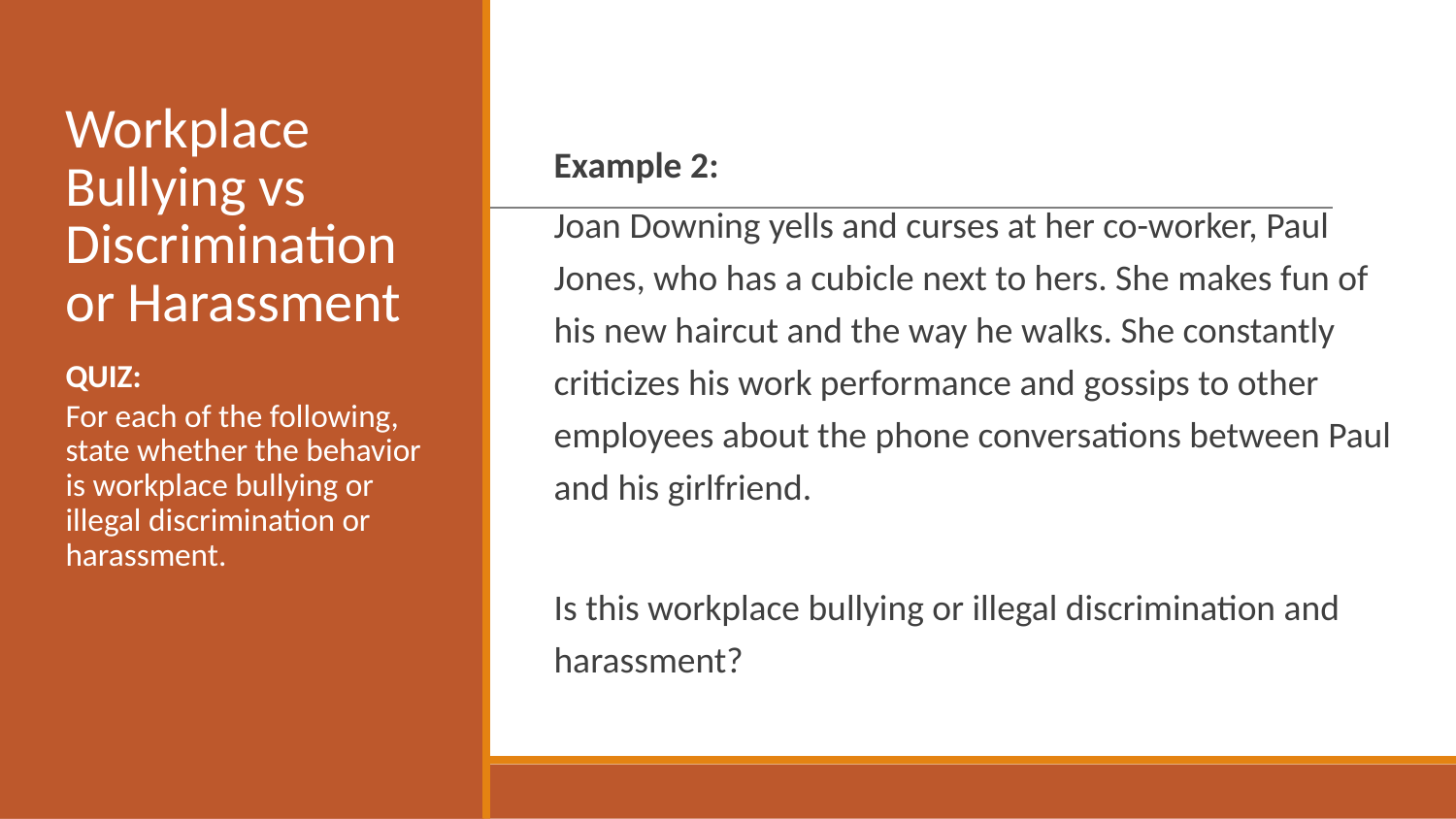

Example 2:
Joan Downing yells and curses at her co-worker, Paul Jones, who has a cubicle next to hers. She makes fun of his new haircut and the way he walks. She constantly criticizes his work performance and gossips to other employees about the phone conversations between Paul and his girlfriend.

Is this workplace bullying or illegal discrimination and harassment?
# Workplace Bullying vs Discrimination or Harassment
QUIZ:
For each of the following, state whether the behavior is workplace bullying or illegal discrimination or harassment.